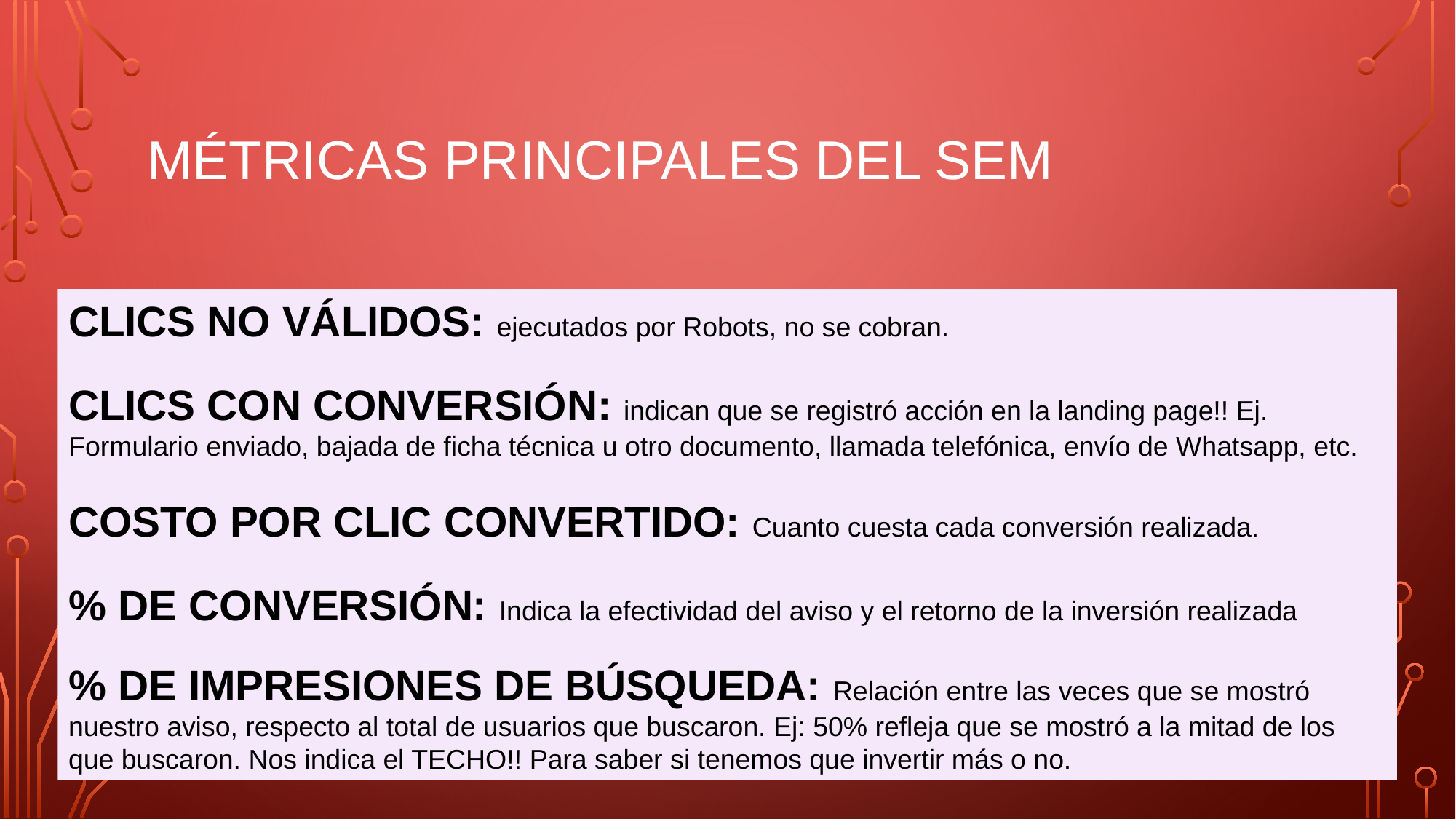

# Métricas principales del SEM
CLICS NO VÁLIDOS: ejecutados por Robots, no se cobran.

CLICS CON CONVERSIÓN: indican que se registró acción en la landing page!! Ej. Formulario enviado, bajada de ficha técnica u otro documento, llamada telefónica, envío de Whatsapp, etc.

COSTO POR CLIC CONVERTIDO: Cuanto cuesta cada conversión realizada.

% DE CONVERSIÓN: Indica la efectividad del aviso y el retorno de la inversión realizada

% DE IMPRESIONES DE BÚSQUEDA: Relación entre las veces que se mostró nuestro aviso, respecto al total de usuarios que buscaron. Ej: 50% refleja que se mostró a la mitad de los que buscaron. Nos indica el TECHO!! Para saber si tenemos que invertir más o no.